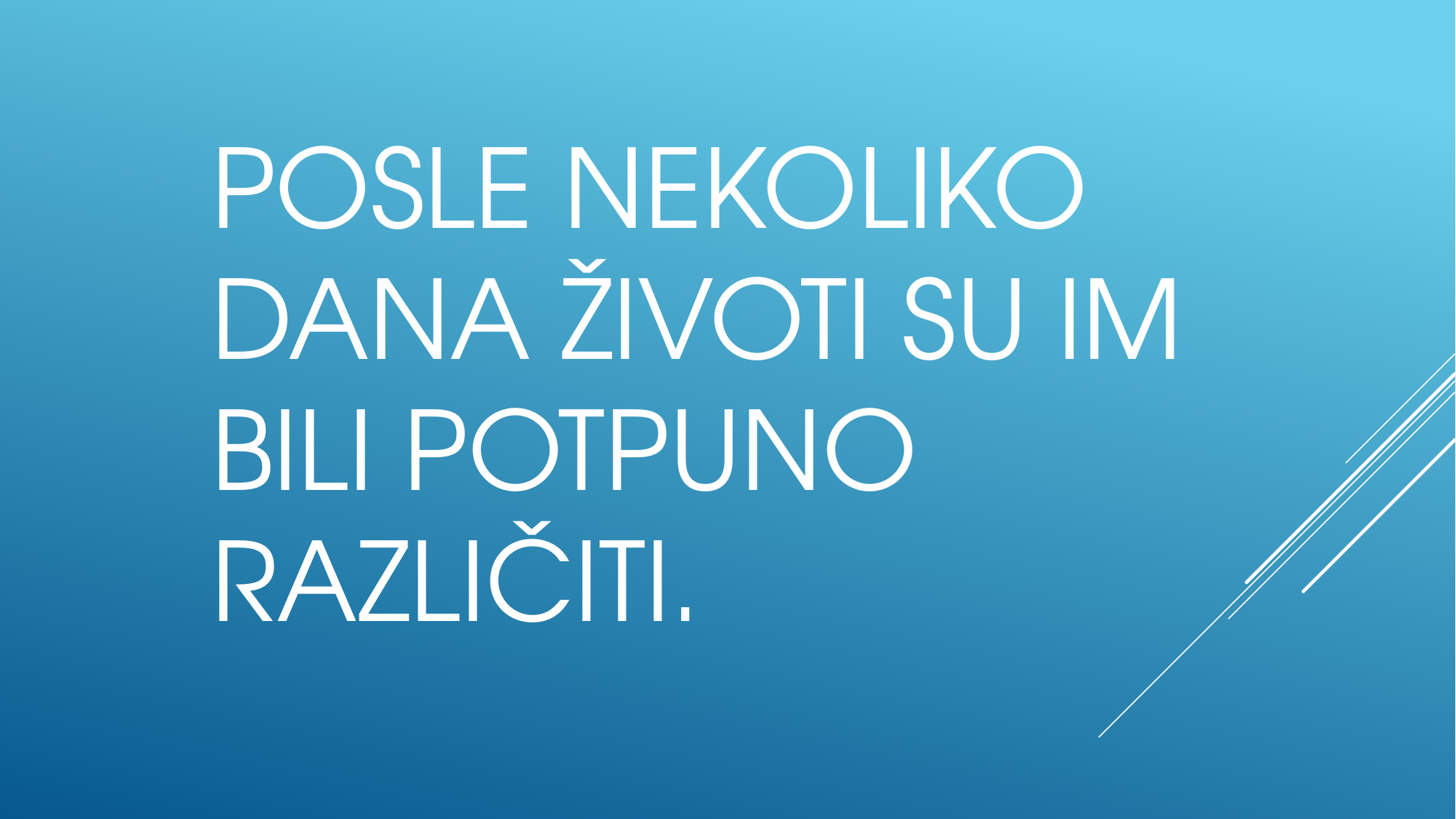

# Posle nekoliko dana životi su im bili potpuno različiti.